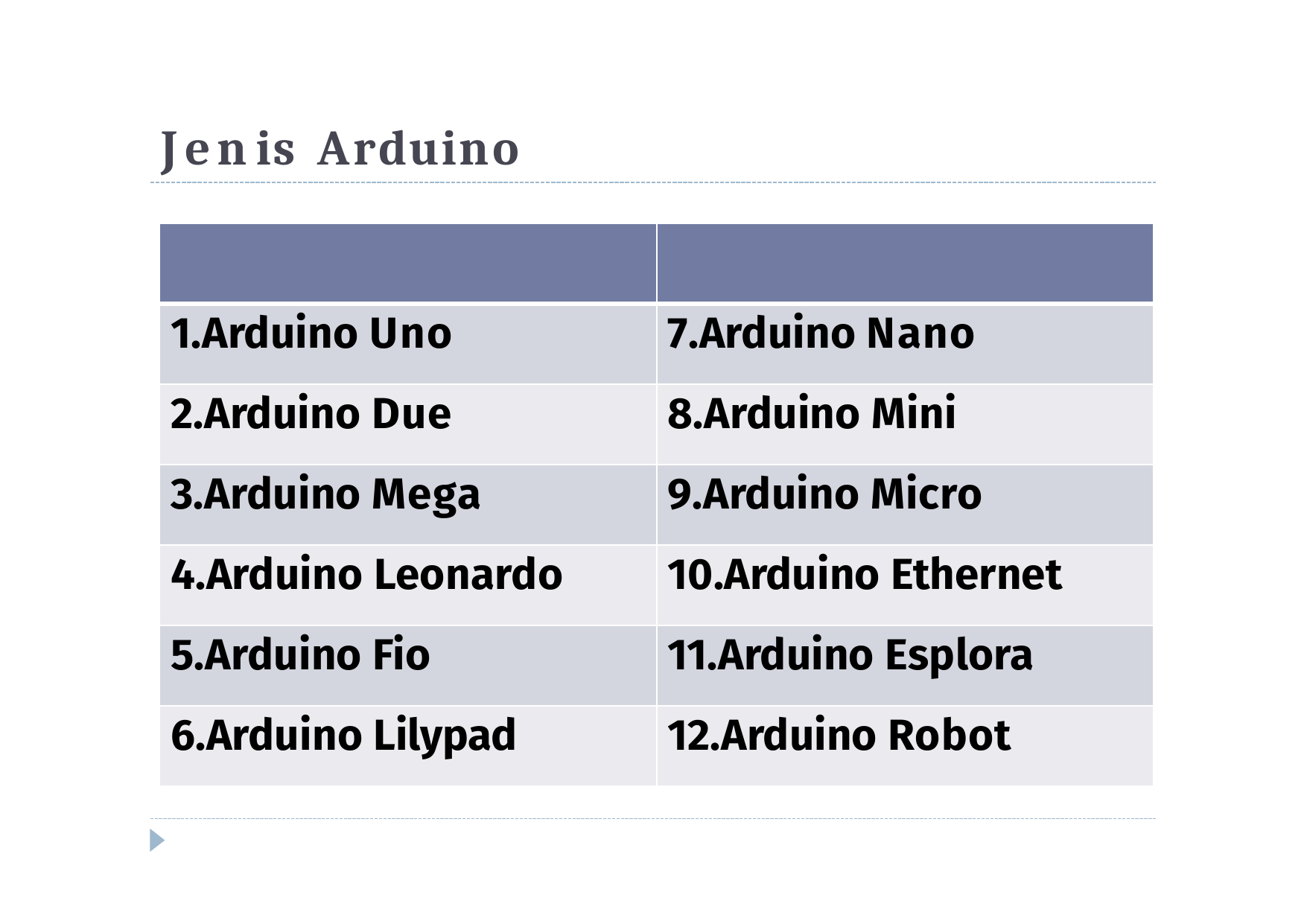

# Jenis	Arduino
|  |  |
| --- | --- |
| 1.Arduino Uno | 7.Arduino Nano |
| 2.Arduino Due | 8.Arduino Mini |
| 3.Arduino Mega | 9.Arduino Micro |
| 4.Arduino Leonardo | 10.Arduino Ethernet |
| 5.Arduino Fio | 11.Arduino Esplora |
| 6.Arduino Lilypad | 12.Arduino Robot |